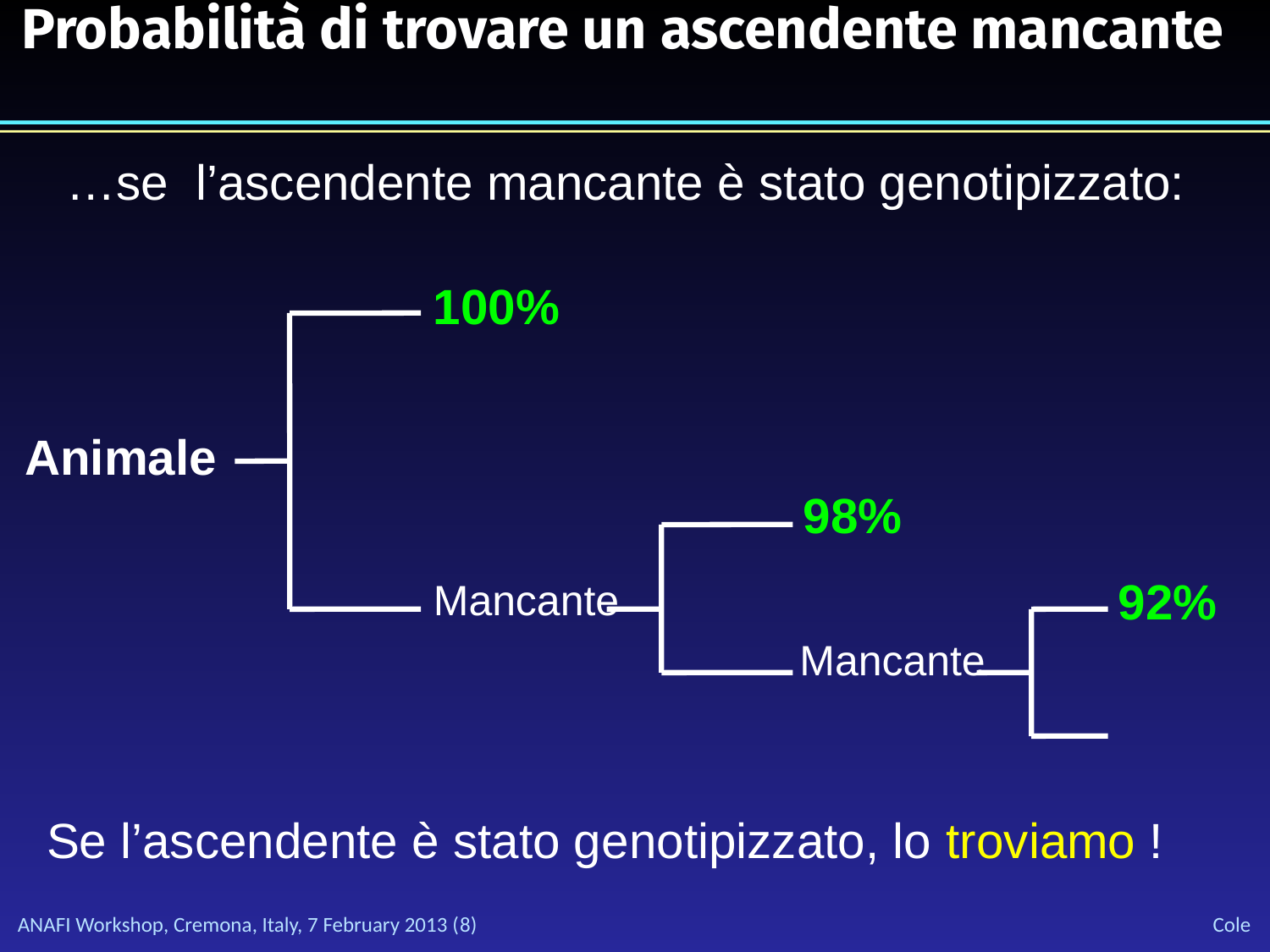

Probabilità di trovare un ascendente mancante
…se  l’ascendente mancante è stato genotipizzato:
100%

Animale
Mancante

98%

92%

Mancante

Se l’ascendente è stato genotipizzato, lo troviamo !